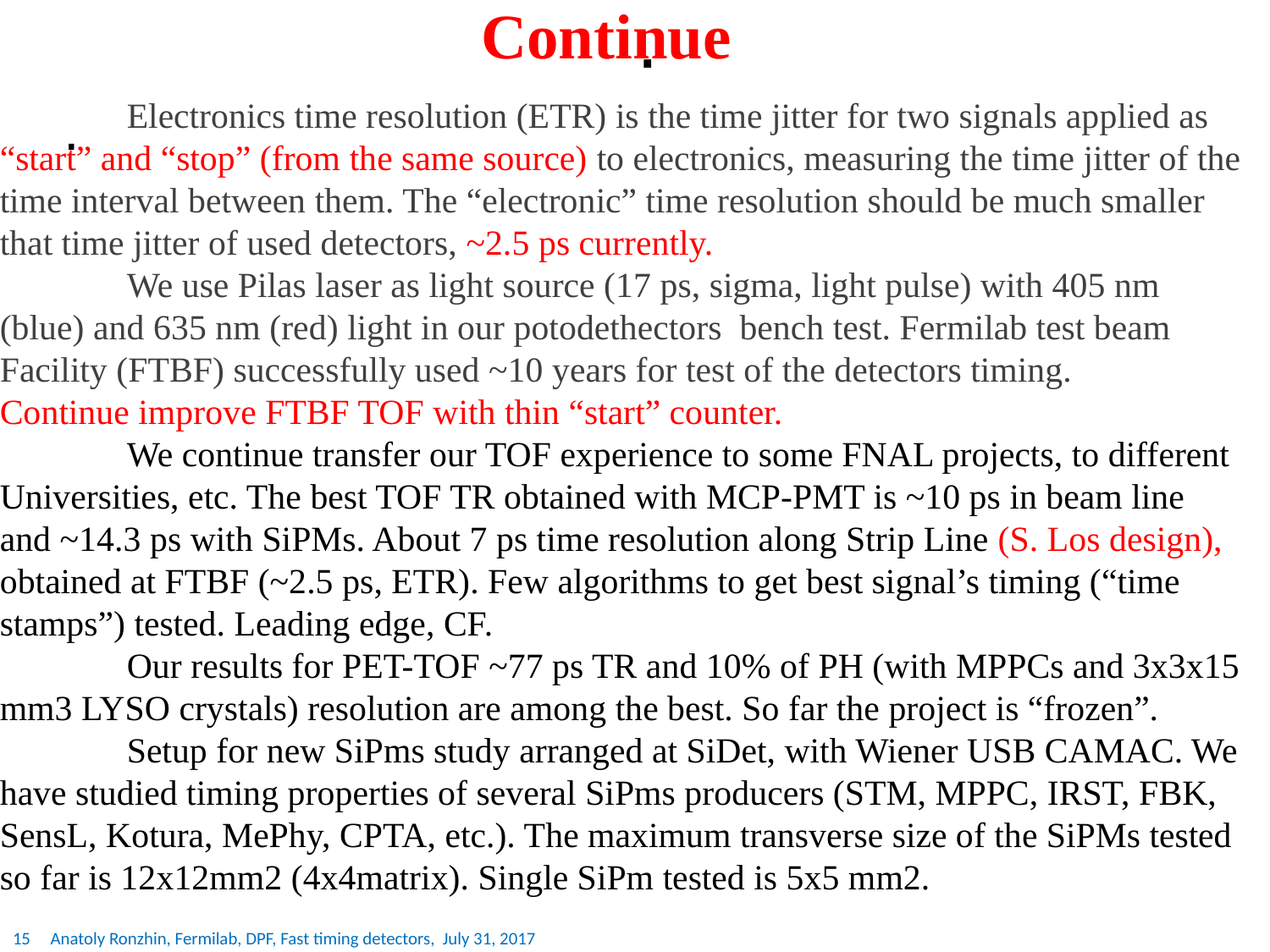

Continue
# .
	Electronics time resolution (ETR) is the time jitter for two signals applied as “start” and “stop” (from the same source) to electronics, measuring the time jitter of the time interval between them. The “electronic” time resolution should be much smaller
that time jitter of used detectors, ~2.5 ps currently.
	We use Pilas laser as light source (17 ps, sigma, light pulse) with 405 nm
(blue) and 635 nm (red) light in our potodethectors  bench test. Fermilab test beam Facility (FTBF) successfully used ~10 years for test of the detectors timing.
Continue improve FTBF TOF with thin “start” counter.
	We continue transfer our TOF experience to some FNAL projects, to different Universities, etc. The best TOF TR obtained with MCP-PMT is ~10 ps in beam line
and ~14.3 ps with SiPMs. About 7 ps time resolution along Strip Line (S. Los design), obtained at FTBF (~2.5 ps, ETR). Few algorithms to get best signal’s timing (“time stamps”) tested. Leading edge, CF.
	Our results for PET-TOF ~77 ps TR and 10% of PH (with MPPCs and 3x3x15
mm3 LYSO crystals) resolution are among the best. So far the project is “frozen”.
	Setup for new SiPms study arranged at SiDet, with Wiener USB CAMAC. We have studied timing properties of several SiPms producers (STM, MPPC, IRST, FBK, SensL, Kotura, MePhy, CPTA, etc.). The maximum transverse size of the SiPMs tested so far is 12x12mm2 (4x4matrix). Single SiPm tested is 5x5 mm2.
.
15     Anatoly Ronzhin, Fermilab, DPF, Fast timing detectors,  July 31, 2017